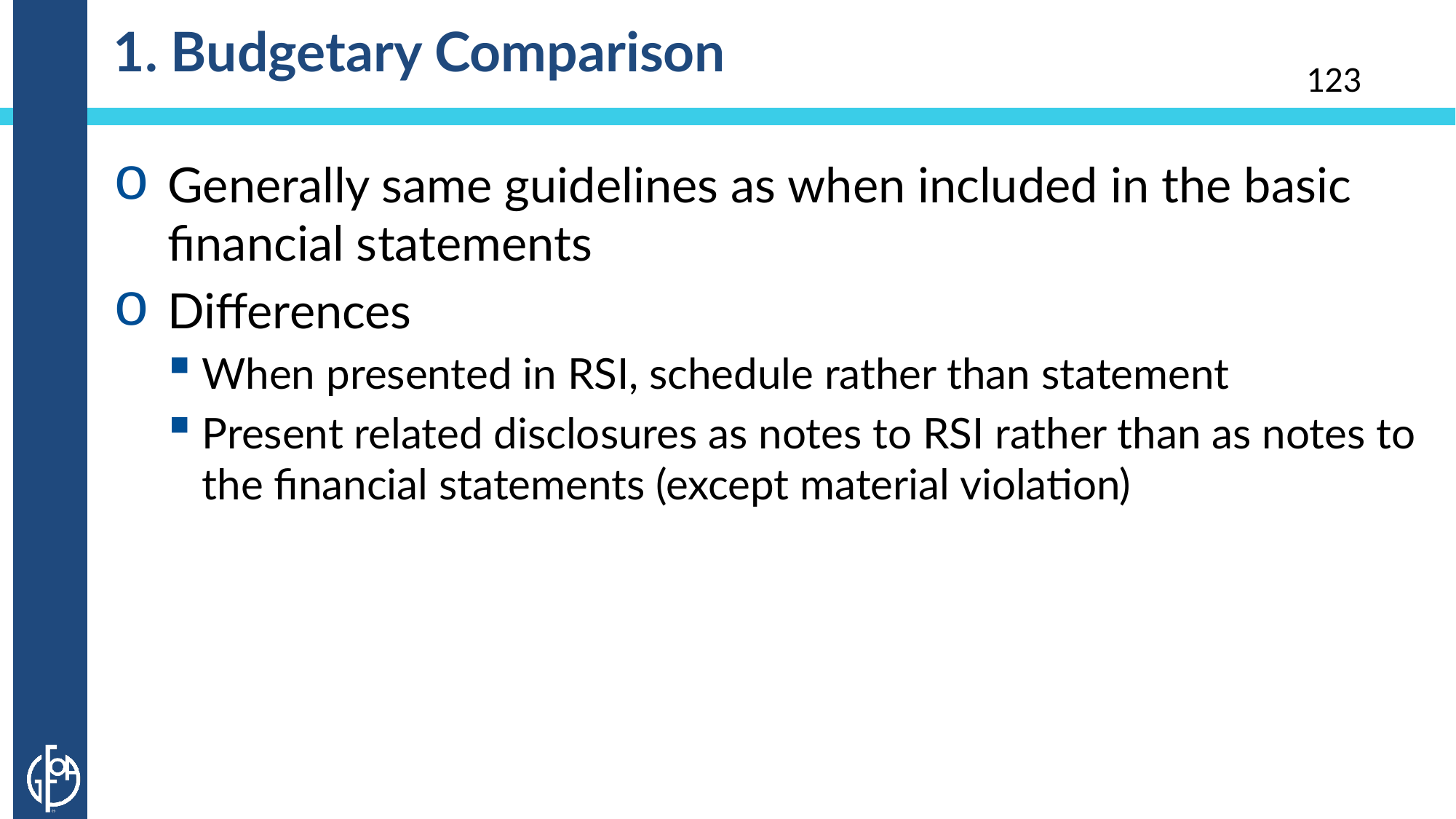

# 1. Budgetary Comparison
123
Generally same guidelines as when included in the basic financial statements
Differences
When presented in RSI, schedule rather than statement
Present related disclosures as notes to RSI rather than as notes to the financial statements (except material violation)